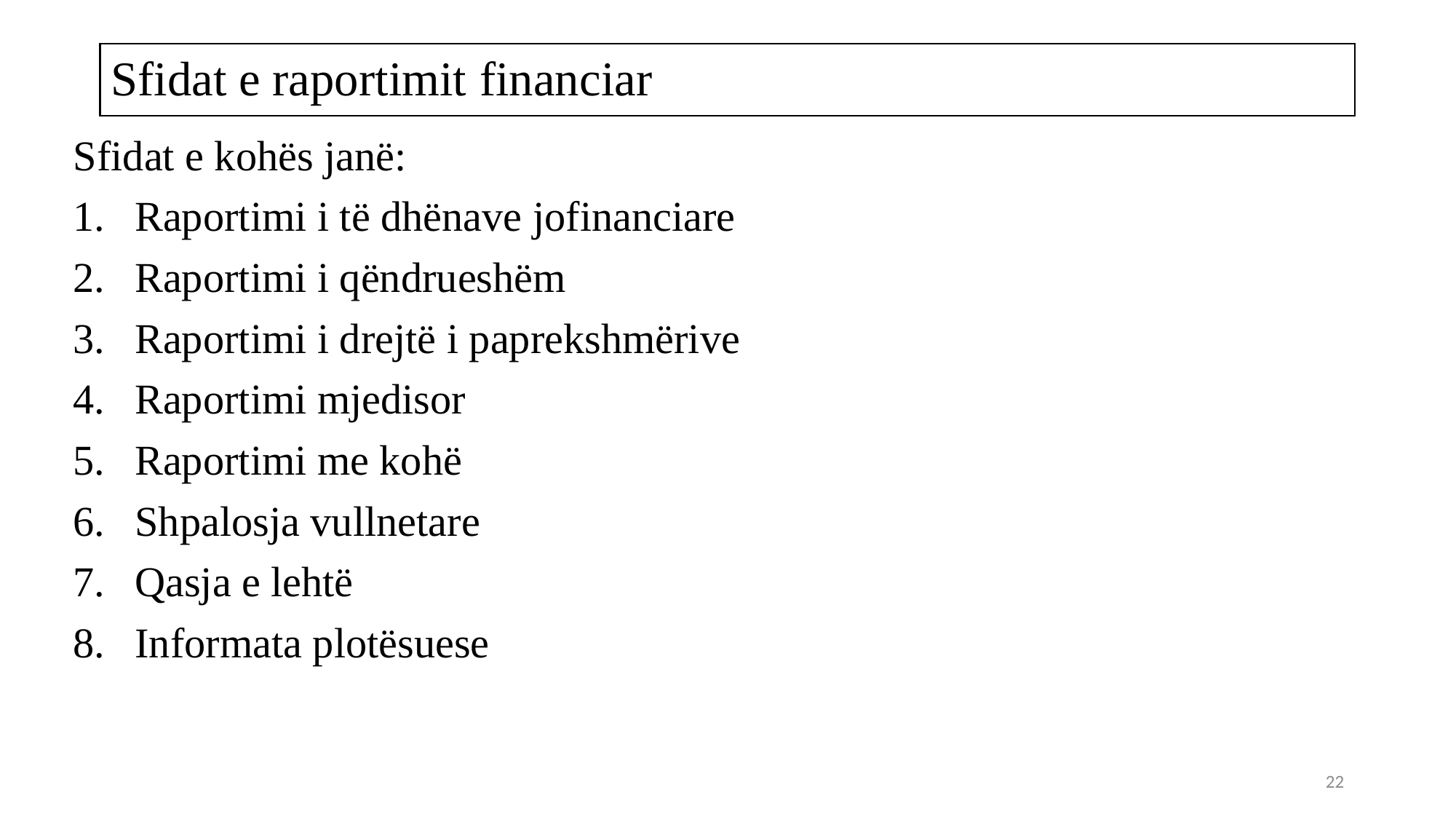

# Sfidat e raportimit financiar
Sfidat e kohës janë:
Raportimi i të dhënave jofinanciare
Raportimi i qëndrueshëm
Raportimi i drejtë i paprekshmërive
Raportimi mjedisor
Raportimi me kohë
Shpalosja vullnetare
Qasja e lehtë
Informata plotësuese
22